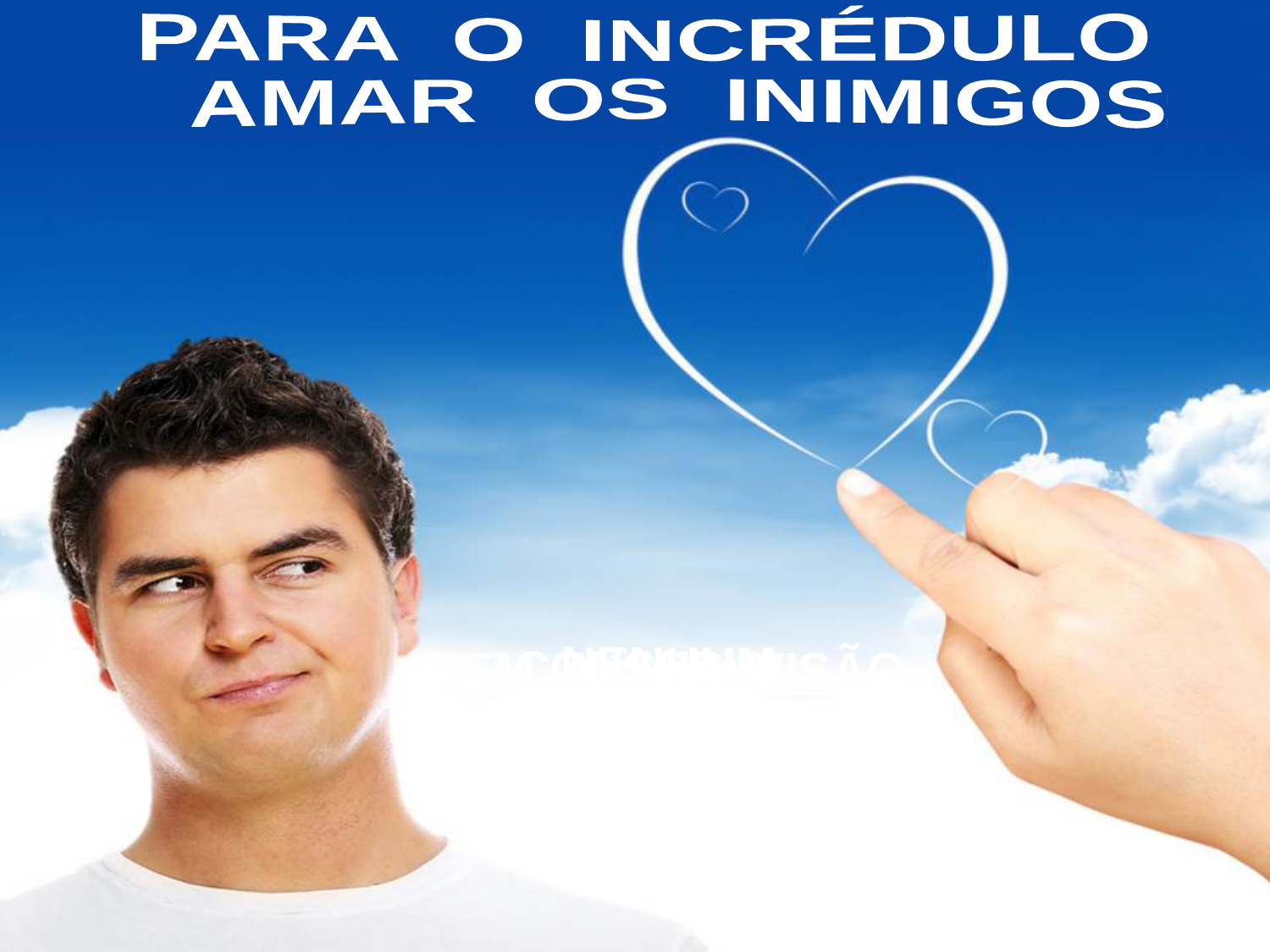

PARA  O  INCRÉDULO
  AMAR  OS  INIMIGOS:
NENHUM  INTERESSE  TEM  EM  PERDOAR.
CONSERVA
RANCOR  E  DESEJA
VINGAR-SE.
TEM  A  SUA  VISÃO  APENAS  NA  VIDA  PRESENTE.
É  UM
CONTRA-SENSO.